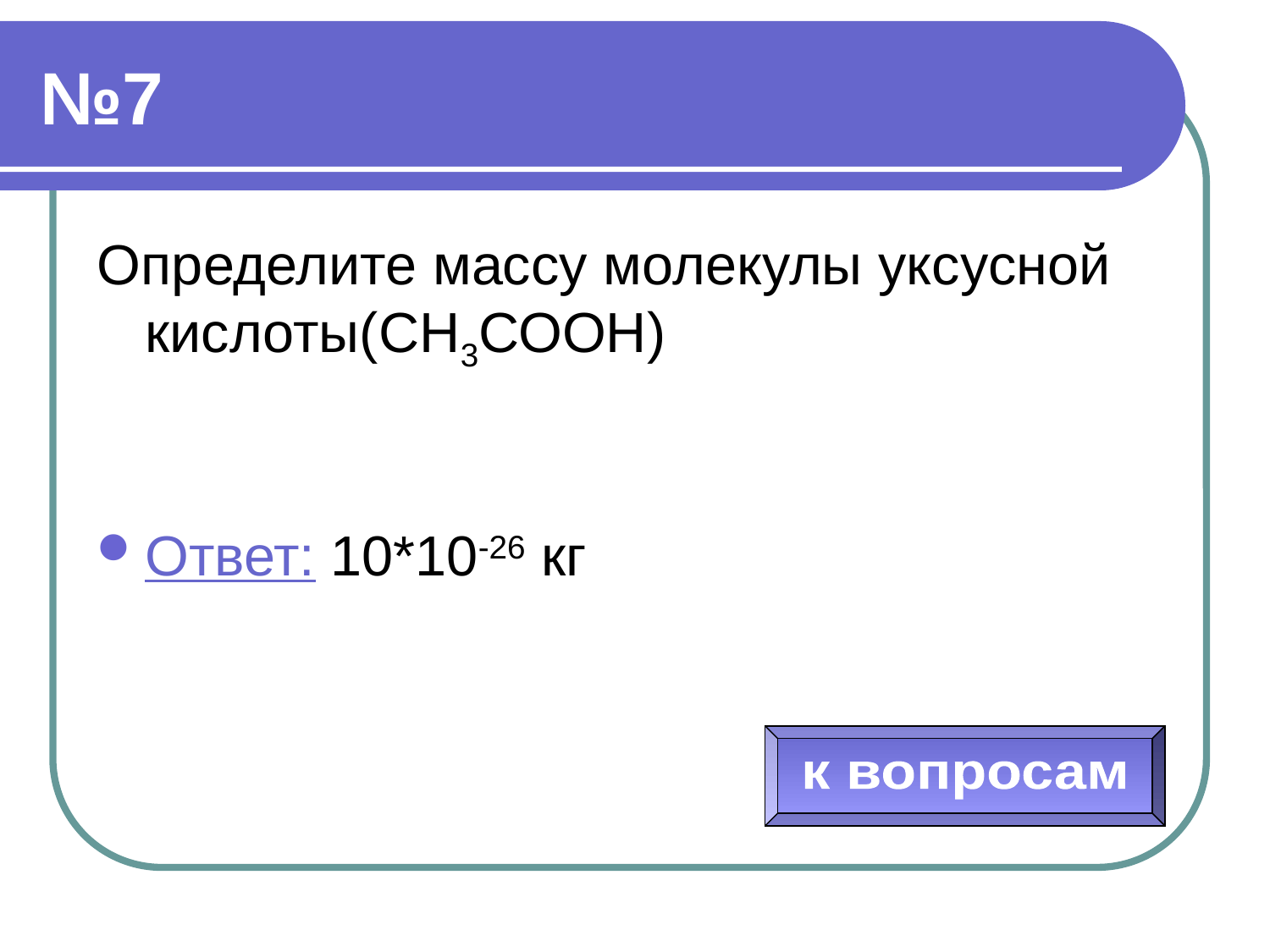

# №7
Определите массу молекулы уксусной кислоты(СН3СООН)

Ответ: 10*10-26 кг

к вопросам